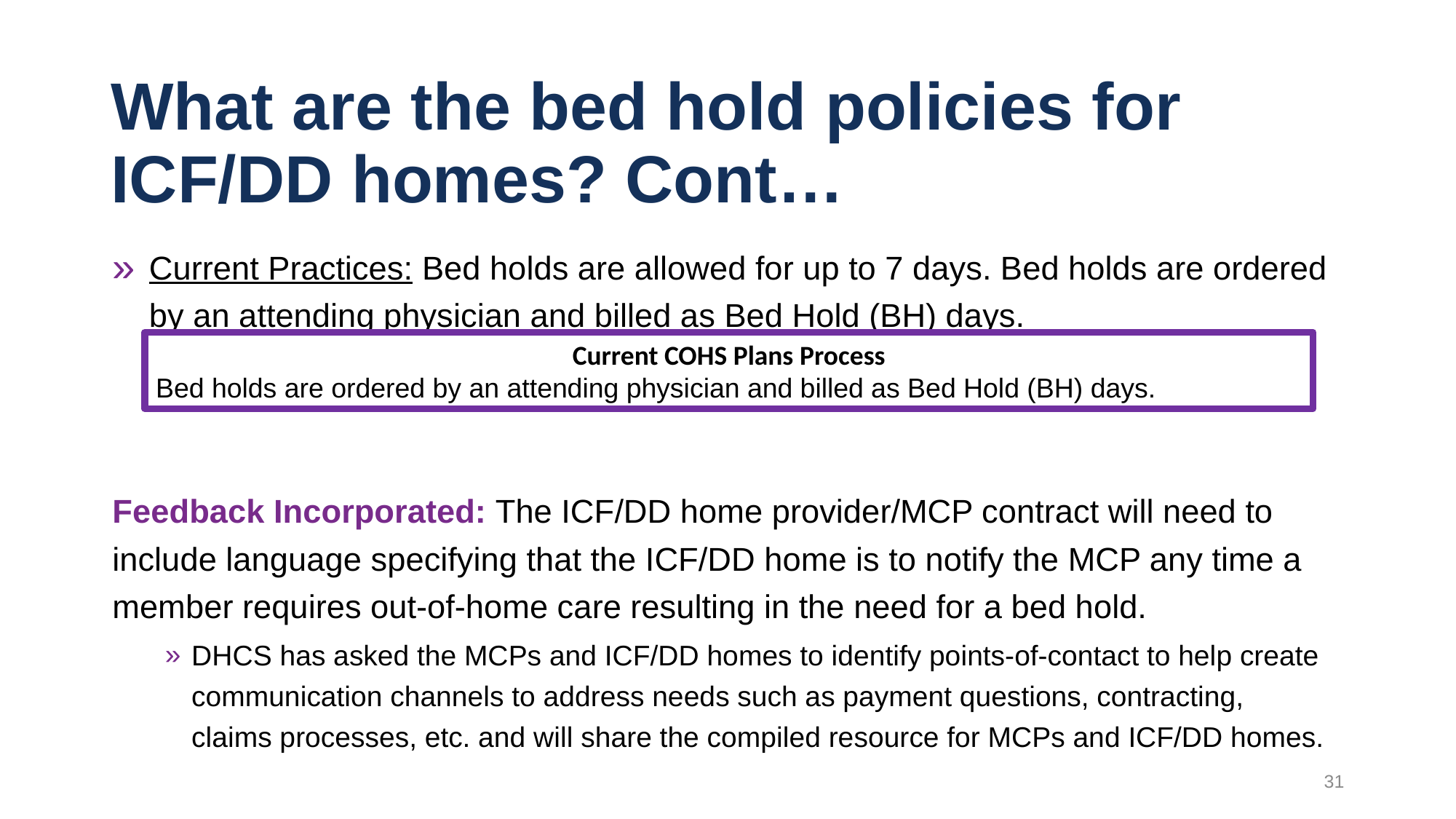

# What are the bed hold policies for ICF/DD homes? Cont…
Current Practices: Bed holds are allowed for up to 7 days. Bed holds are ordered by an attending physician and billed as Bed Hold (BH) days.
Feedback Incorporated: The ICF/DD home provider/MCP contract will need to include language specifying that the ICF/DD home is to notify the MCP any time a member requires out-of-home care resulting in the need for a bed hold.
DHCS has asked the MCPs and ICF/DD homes to identify points-of-contact to help create communication channels to address needs such as payment questions, contracting, claims processes, etc. and will share the compiled resource for MCPs and ICF/DD homes.

Current COHS Plans Process
Bed holds are ordered by an attending physician and billed as Bed Hold (BH) days.
31